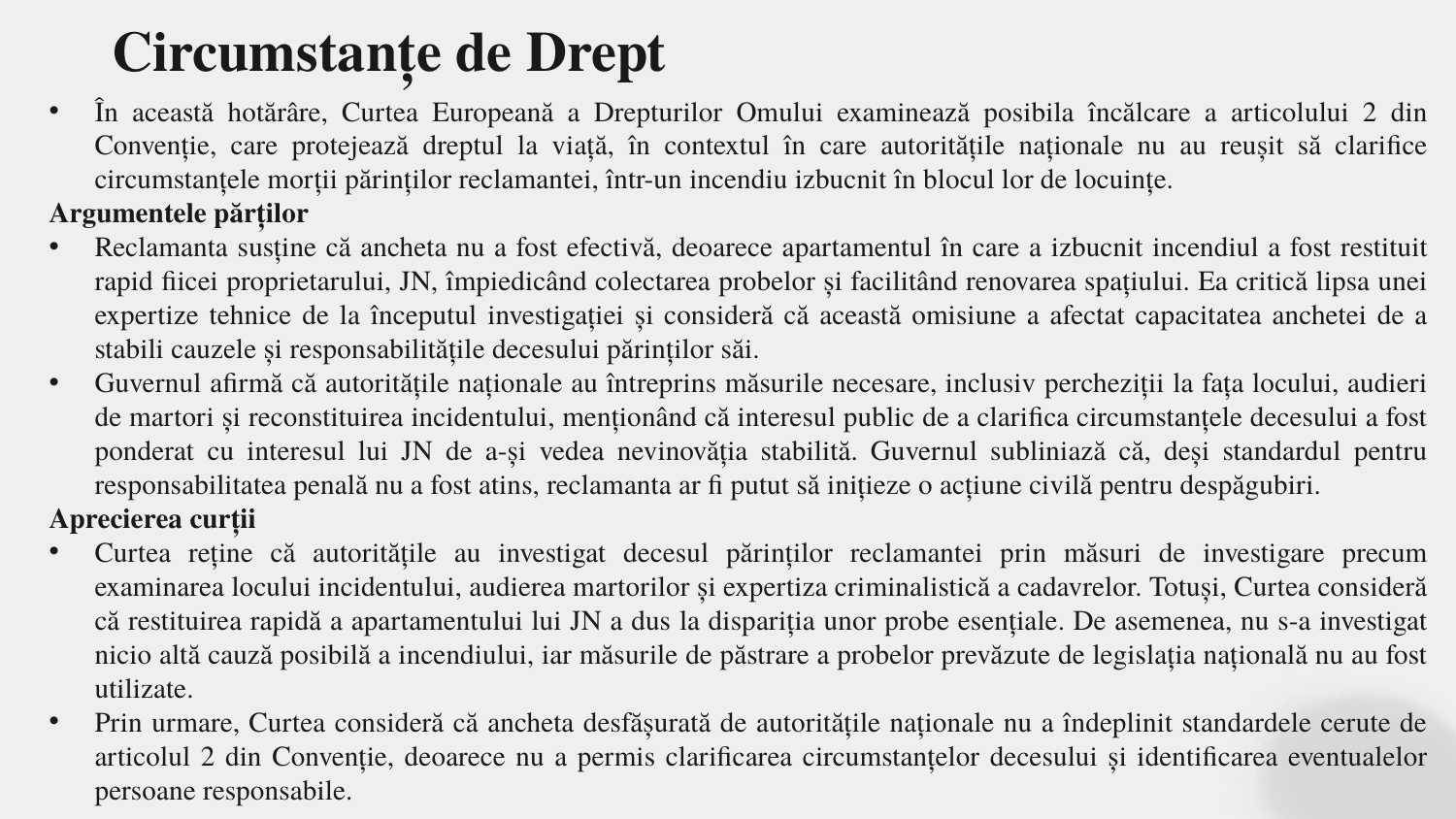

# Circumstanțe de Drept
În această hotărâre, Curtea Europeană a Drepturilor Omului examinează posibila încălcare a articolului 2 din Convenție, care protejează dreptul la viață, în contextul în care autoritățile naționale nu au reușit să clarifice circumstanțele morții părinților reclamantei, într-un incendiu izbucnit în blocul lor de locuințe.
Argumentele părților
Reclamanta susține că ancheta nu a fost efectivă, deoarece apartamentul în care a izbucnit incendiul a fost restituit rapid fiicei proprietarului, JN, împiedicând colectarea probelor și facilitând renovarea spațiului. Ea critică lipsa unei expertize tehnice de la începutul investigației și consideră că această omisiune a afectat capacitatea anchetei de a stabili cauzele și responsabilitățile decesului părinților săi.
Guvernul afirmă că autoritățile naționale au întreprins măsurile necesare, inclusiv percheziții la fața locului, audieri de martori și reconstituirea incidentului, menționând că interesul public de a clarifica circumstanțele decesului a fost ponderat cu interesul lui JN de a-și vedea nevinovăția stabilită. Guvernul subliniază că, deși standardul pentru responsabilitatea penală nu a fost atins, reclamanta ar fi putut să inițieze o acțiune civilă pentru despăgubiri.
Aprecierea curții
Curtea reține că autoritățile au investigat decesul părinților reclamantei prin măsuri de investigare precum examinarea locului incidentului, audierea martorilor și expertiza criminalistică a cadavrelor. Totuși, Curtea consideră că restituirea rapidă a apartamentului lui JN a dus la dispariția unor probe esențiale. De asemenea, nu s-a investigat nicio altă cauză posibilă a incendiului, iar măsurile de păstrare a probelor prevăzute de legislația națională nu au fost utilizate.
Prin urmare, Curtea consideră că ancheta desfășurată de autoritățile naționale nu a îndeplinit standardele cerute de articolul 2 din Convenție, deoarece nu a permis clarificarea circumstanțelor decesului și identificarea eventualelor persoane responsabile.